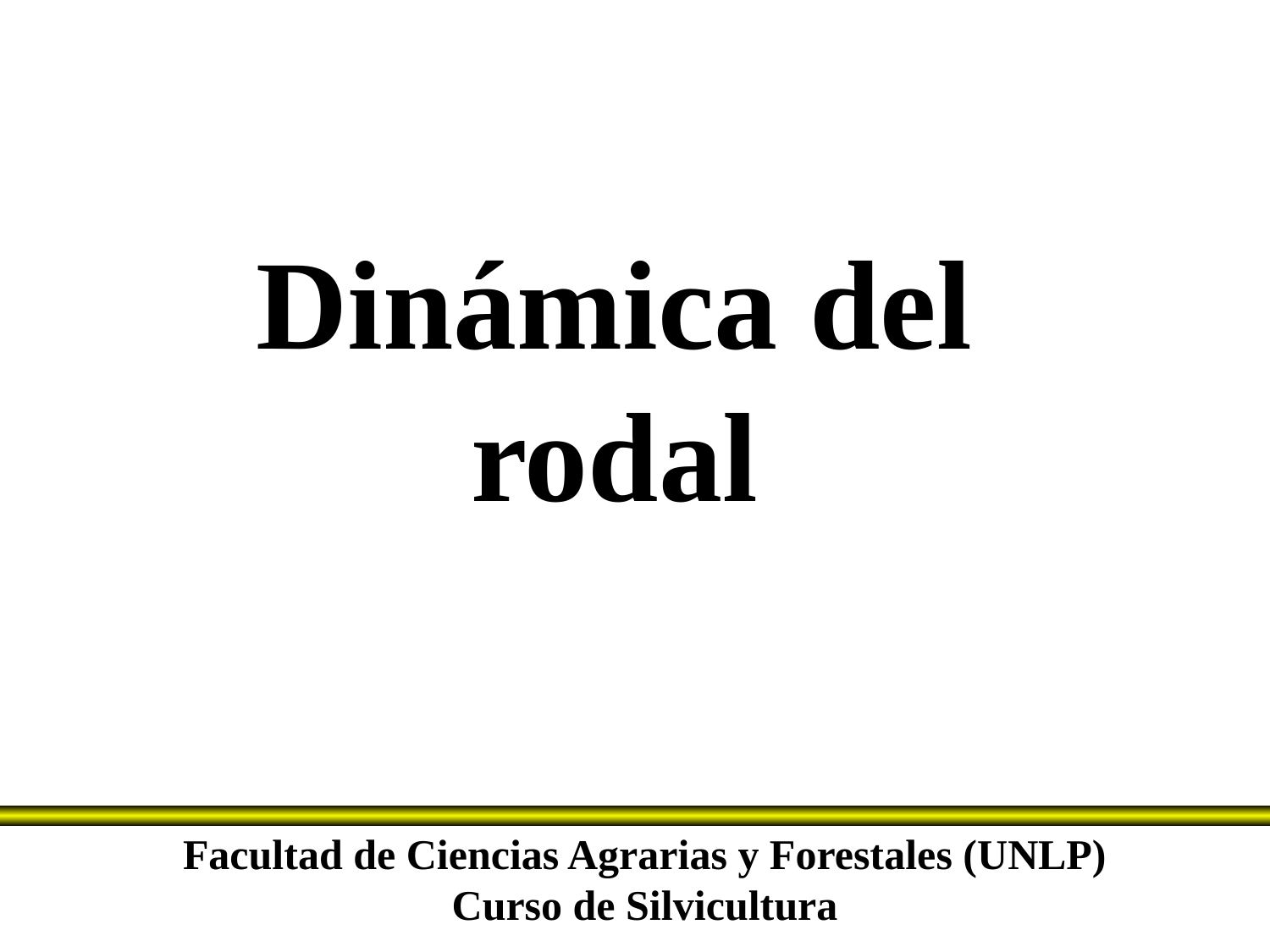

Dinámica del rodal

Facultad de Ciencias Agrarias y Forestales (UNLP)
Curso de Silvicultura